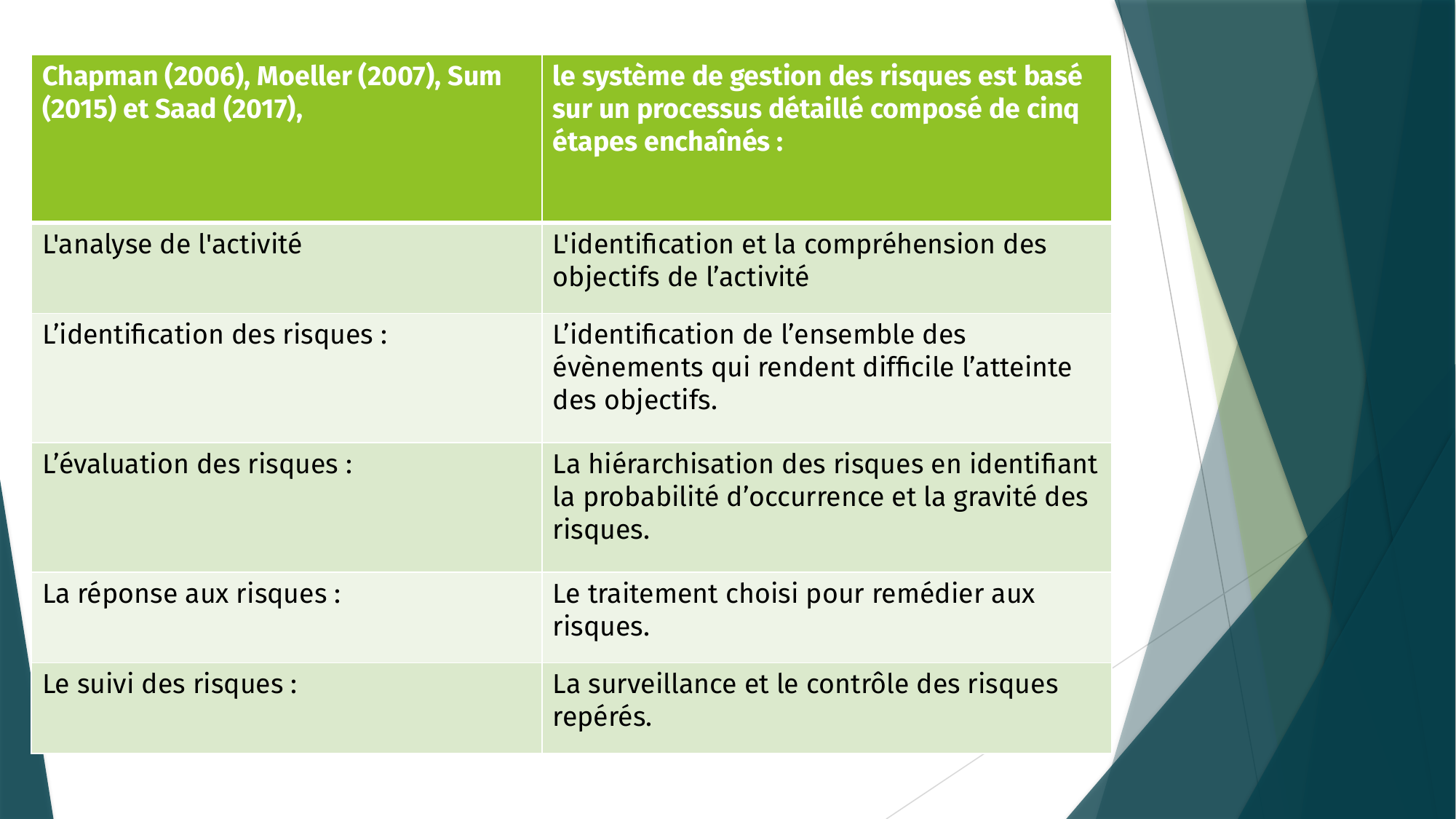

| Chapman (2006), Moeller (2007), Sum (2015) et Saad (2017), | le système de gestion des risques est basé sur un processus détaillé composé de cinq étapes enchaînés : |
| --- | --- |
| L'analyse de l'activité | L'identification et la compréhension des objectifs de l’activité |
| L’identification des risques : | L’identification de l’ensemble des évènements qui rendent difficile l’atteinte des objectifs. |
| L’évaluation des risques : | La hiérarchisation des risques en identifiant la probabilité d’occurrence et la gravité des risques. |
| La réponse aux risques : | Le traitement choisi pour remédier aux risques. |
| Le suivi des risques : | La surveillance et le contrôle des risques repérés. |